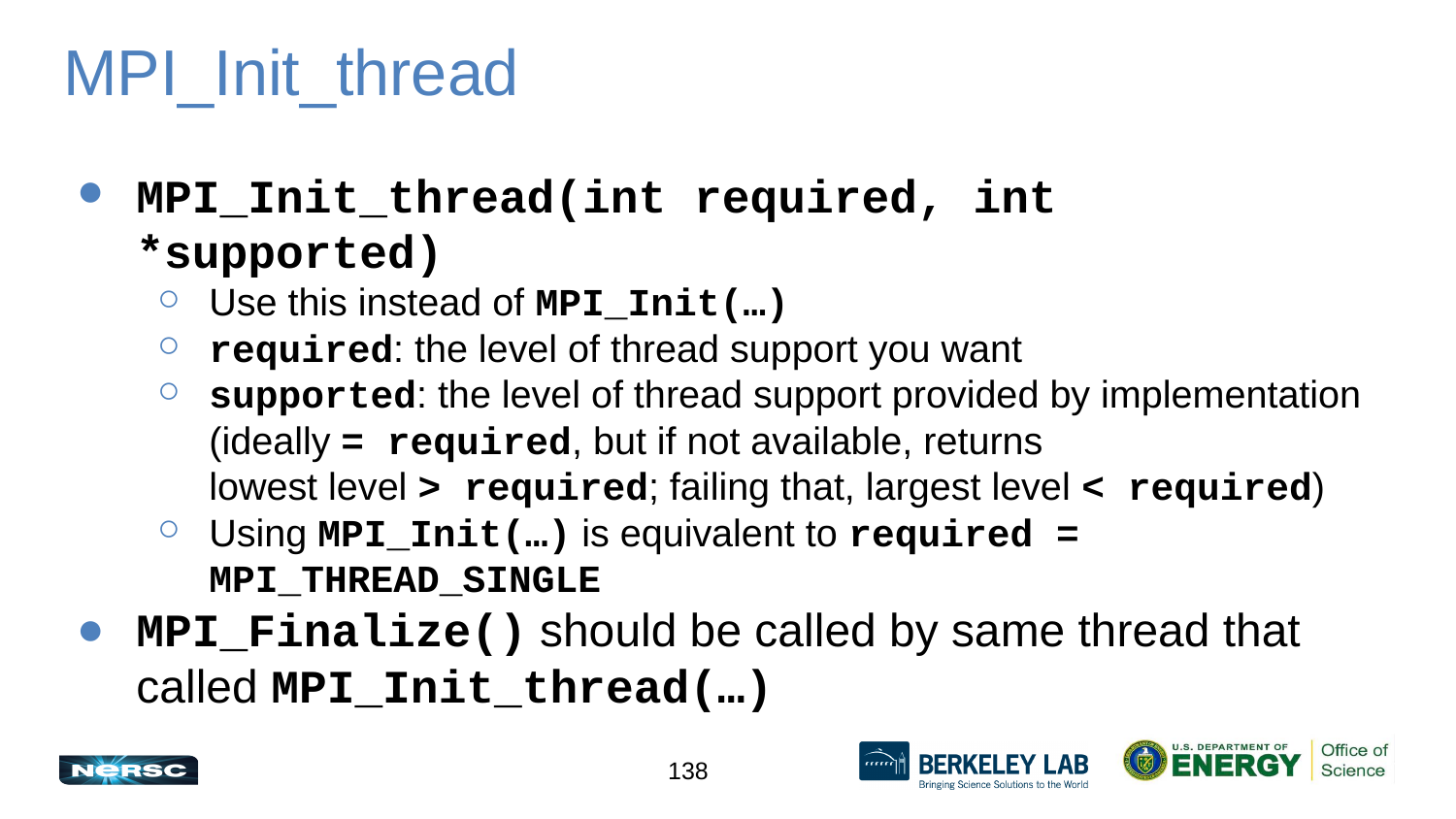

# MPI_Init_thread
MPI_Init_thread(int required, int *supported)
Use this instead of MPI_Init(…)
required: the level of thread support you want
supported: the level of thread support provided by implementation (ideally = required, but if not available, returns
lowest level > required; failing that, largest level < required)
Using MPI_Init(…) is equivalent to required = MPI_THREAD_SINGLE
MPI_Finalize() should be called by same thread that called MPI_Init_thread(…)